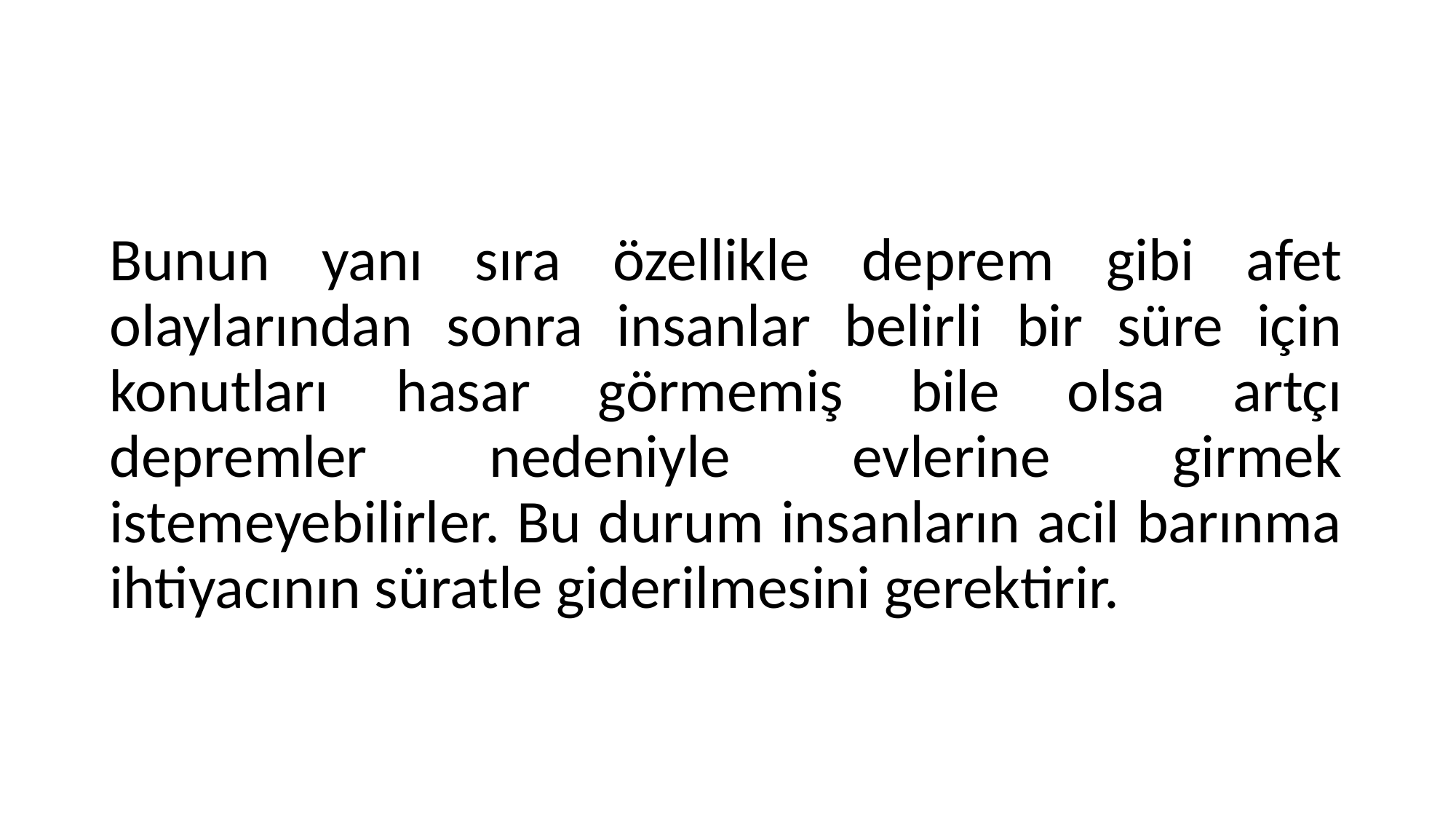

Bunun yanı sıra özellikle deprem gibi afet olaylarından sonra insanlar belirli bir süre için konutları hasar görmemiş bile olsa artçı depremler nedeniyle evlerine girmek istemeyebilirler. Bu durum insanların acil barınma ihtiyacının süratle giderilmesini gerektirir.